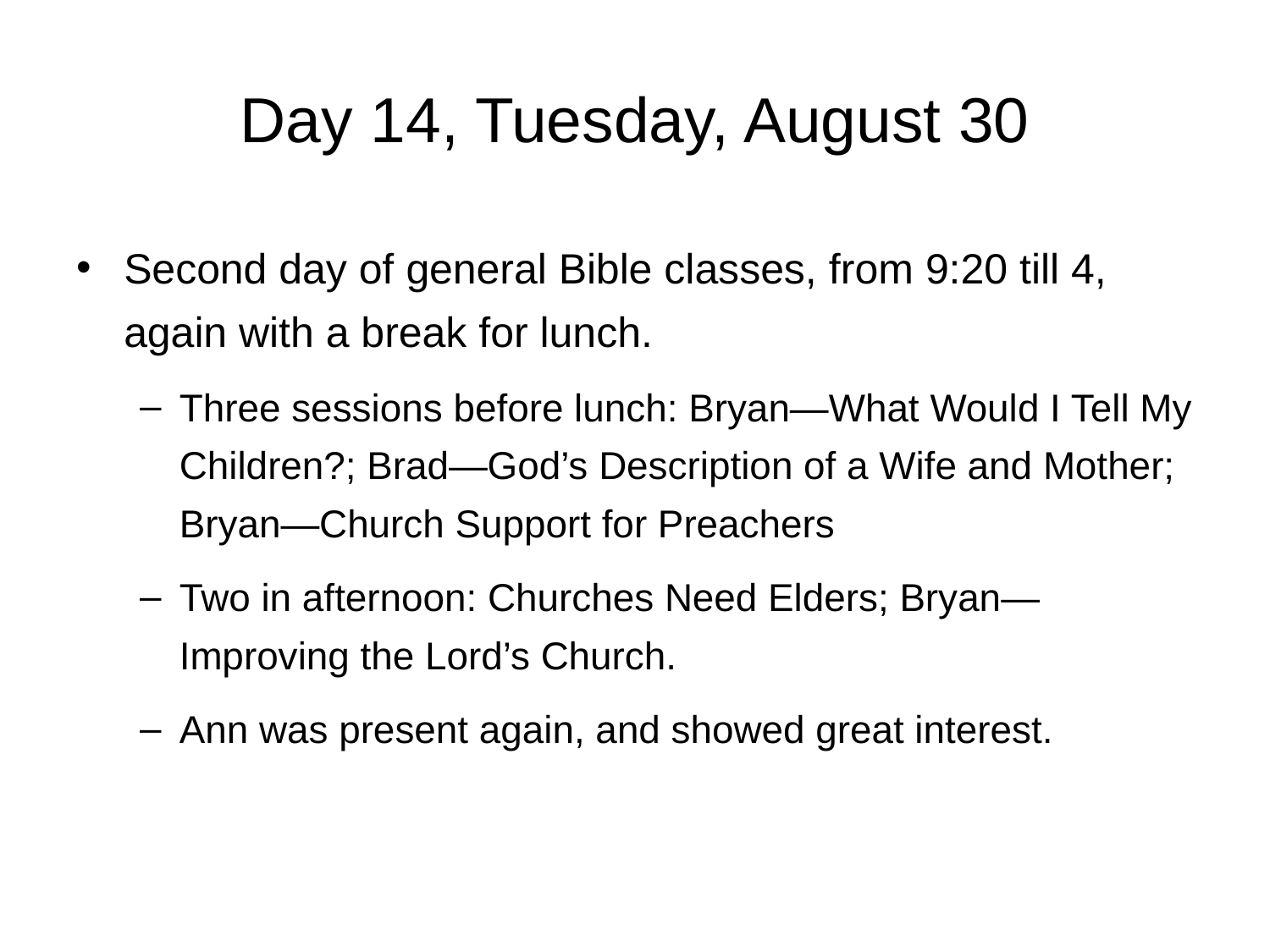

# Day 14, Tuesday, August 30
Second day of general Bible classes, from 9:20 till 4, again with a break for lunch.
Three sessions before lunch: Bryan—What Would I Tell My Children?; Brad—God’s Description of a Wife and Mother; Bryan—Church Support for Preachers
Two in afternoon: Churches Need Elders; Bryan—Improving the Lord’s Church.
Ann was present again, and showed great interest.